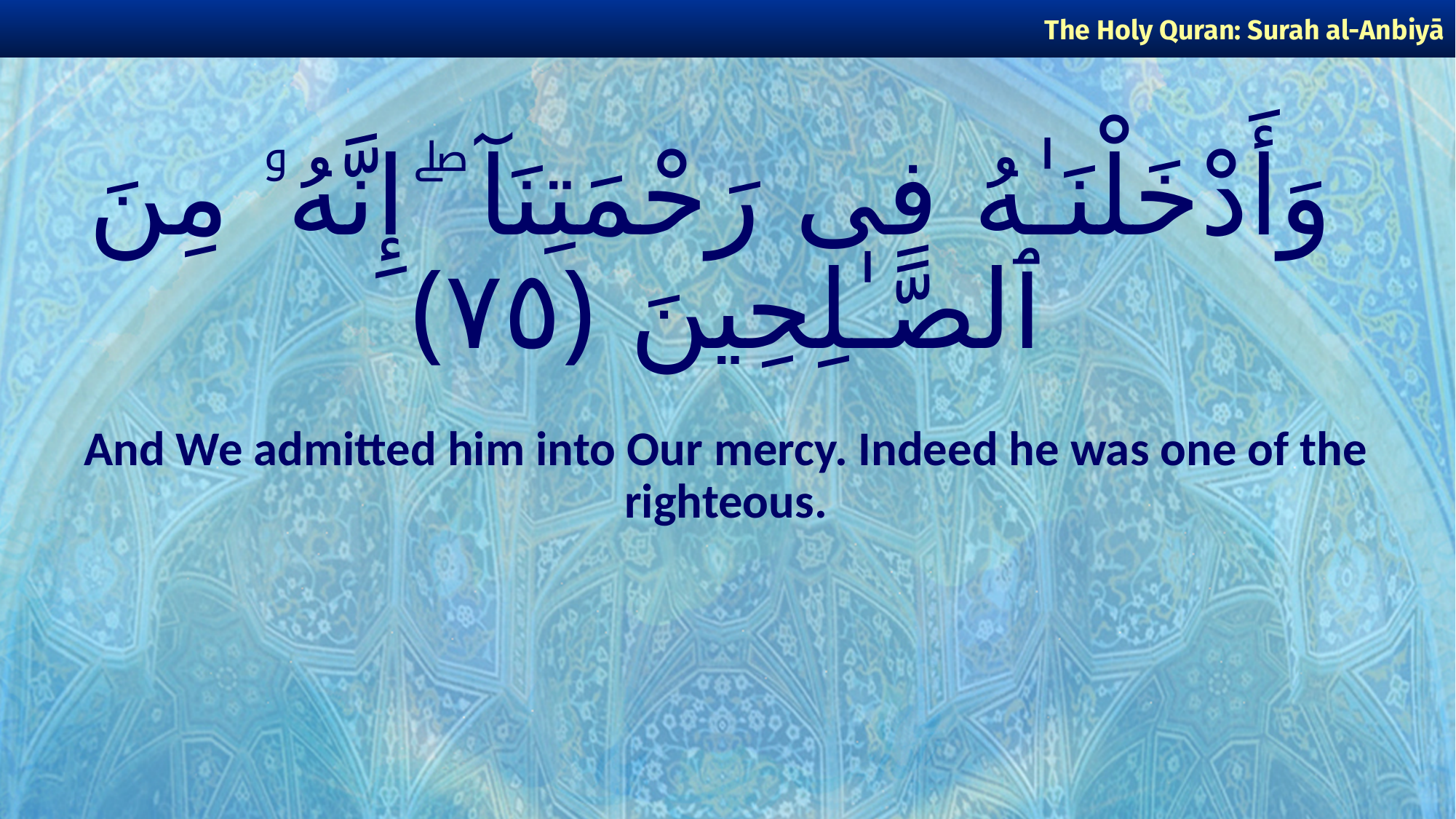

The Holy Quran: Surah al-Anbiyā
# وَأَدْخَلْنَـٰهُ فِى رَحْمَتِنَآ ۖ إِنَّهُۥ مِنَ ٱلصَّـٰلِحِينَ ﴿٧٥﴾
And We admitted him into Our mercy. Indeed he was one of the righteous.